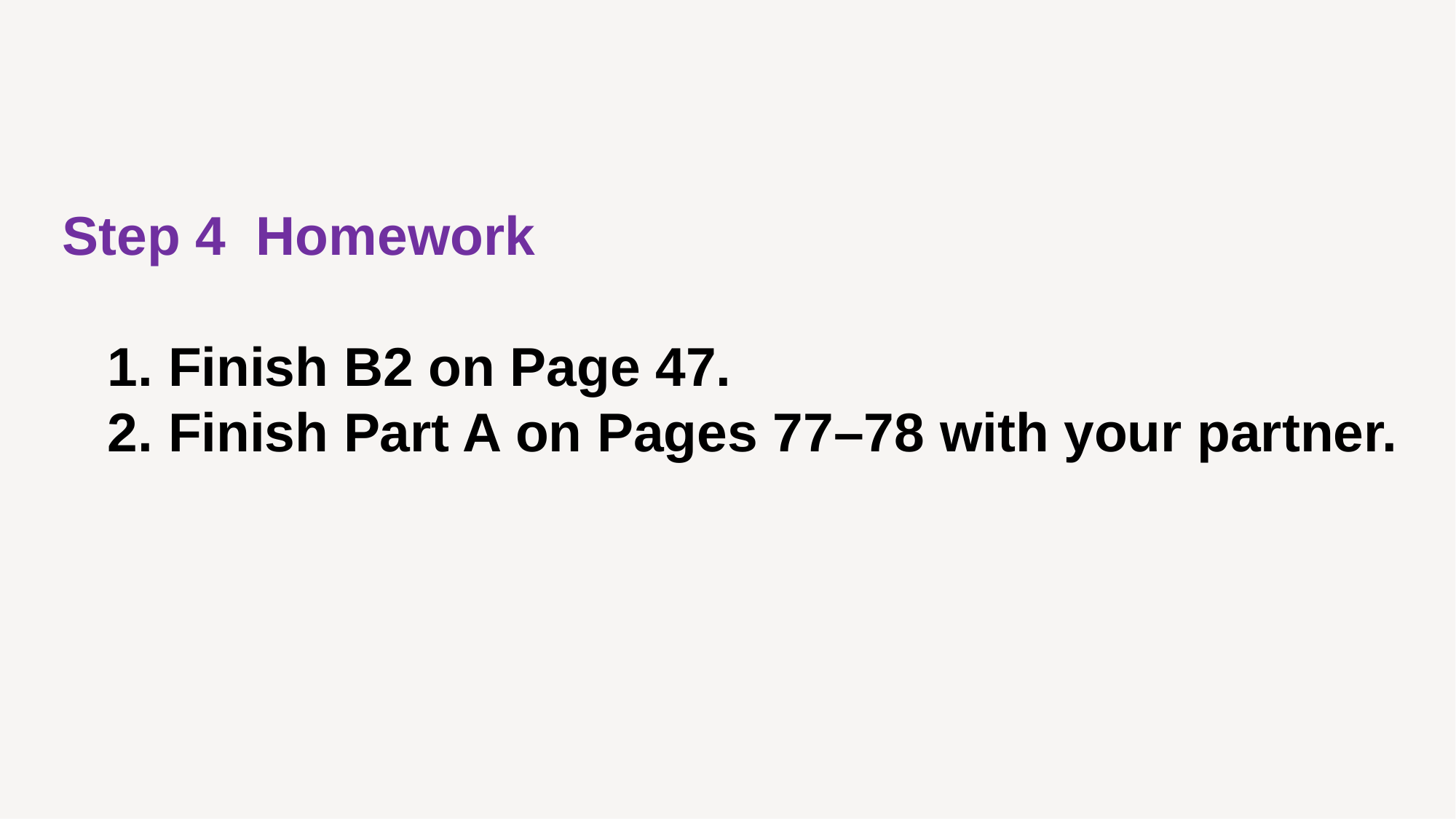

Step 4  Homework

   1. Finish B2 on Page 47.
   2. Finish Part A on Pages 77–78 with your partner.